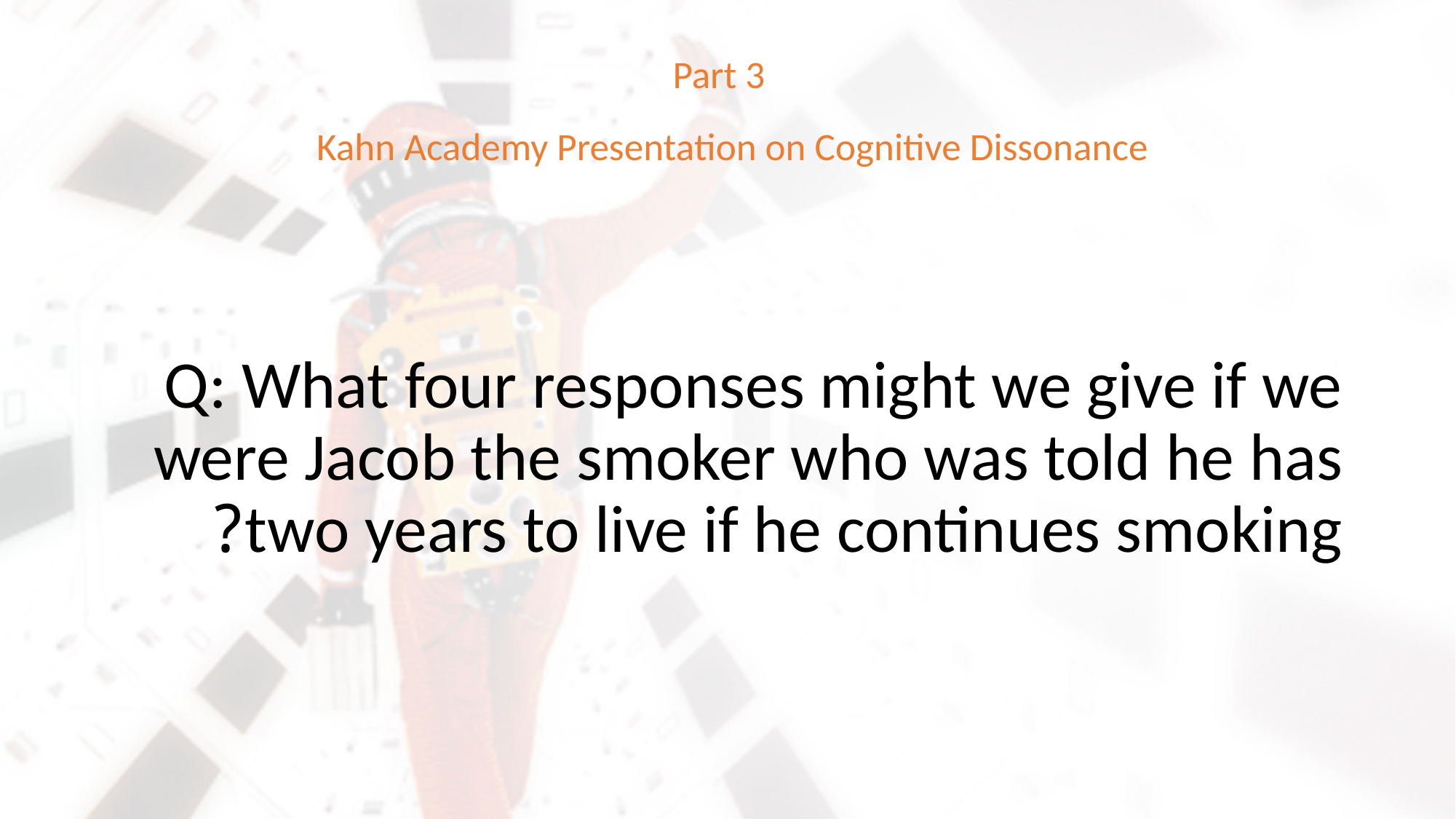

# Part 3 Kahn Academy Presentation on Cognitive Dissonance

Q: What four responses might we give if we were Jacob the smoker who was told he has two years to live if he continues smoking?